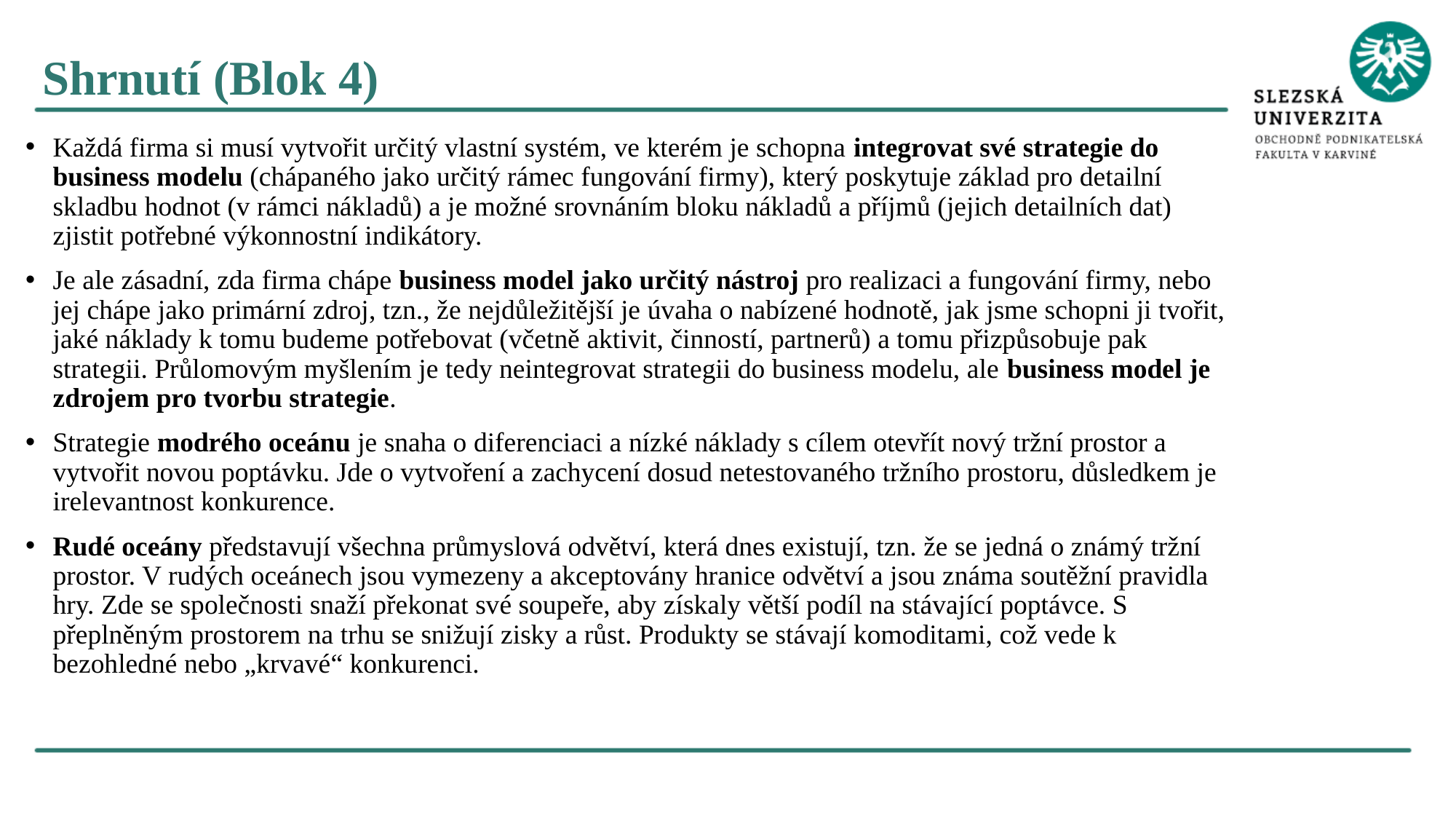

Shrnutí (Blok 4)
Každá firma si musí vytvořit určitý vlastní systém, ve kterém je schopna integrovat své strategie do business modelu (chápaného jako určitý rámec fungování firmy), který poskytuje základ pro detailní skladbu hodnot (v rámci nákladů) a je možné srovnáním bloku nákladů a příjmů (jejich detailních dat) zjistit potřebné výkonnostní indikátory.
Je ale zásadní, zda firma chápe business model jako určitý nástroj pro realizaci a fungování firmy, nebo jej chápe jako primární zdroj, tzn., že nejdůležitější je úvaha o nabízené hodnotě, jak jsme schopni ji tvořit, jaké náklady k tomu budeme potřebovat (včetně aktivit, činností, partnerů) a tomu přizpůsobuje pak strategii. Průlomovým myšlením je tedy neintegrovat strategii do business modelu, ale business model je zdrojem pro tvorbu strategie.
Strategie modrého oceánu je snaha o diferenciaci a nízké náklady s cílem otevřít nový tržní prostor a vytvořit novou poptávku. Jde o vytvoření a zachycení dosud netestovaného tržního prostoru, důsledkem je irelevantnost konkurence.
Rudé oceány představují všechna průmyslová odvětví, která dnes existují, tzn. že se jedná o známý tržní prostor. V rudých oceánech jsou vymezeny a akceptovány hranice odvětví a jsou známa soutěžní pravidla hry. Zde se společnosti snaží překonat své soupeře, aby získaly větší podíl na stávající poptávce. S přeplněným prostorem na trhu se snižují zisky a růst. Produkty se stávají komoditami, což vede k bezohledné nebo „krvavé“ konkurenci.